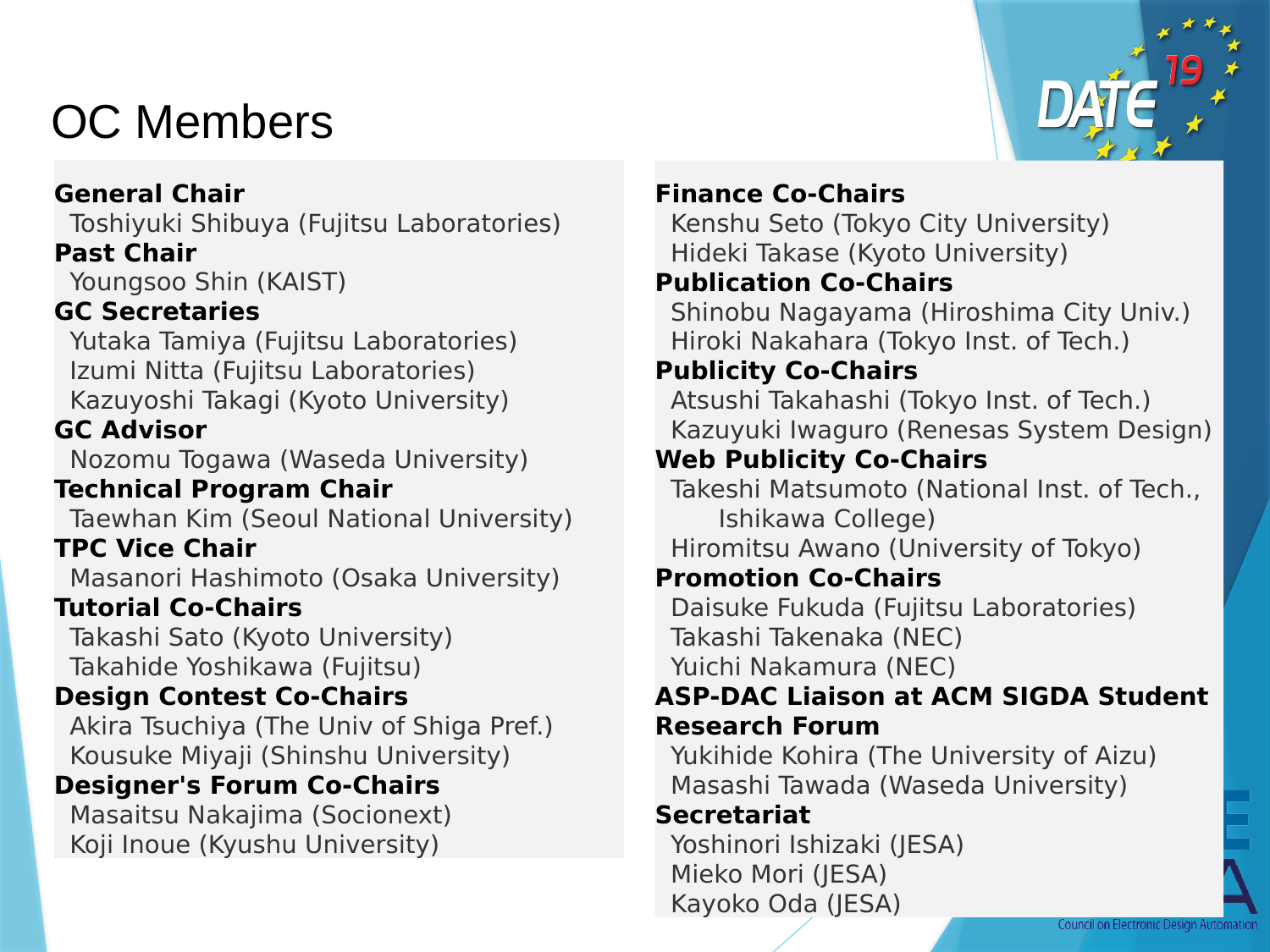

# OC Members
Finance Co-Chairs
  Kenshu Seto (Tokyo City University)
  Hideki Takase (Kyoto University)
Publication Co-Chairs
  Shinobu Nagayama (Hiroshima City Univ.)
  Hiroki Nakahara (Tokyo Inst. of Tech.)
Publicity Co-Chairs
  Atsushi Takahashi (Tokyo Inst. of Tech.)
  Kazuyuki Iwaguro (Renesas System Design)
Web Publicity Co-Chairs
  Takeshi Matsumoto (National Inst. of Tech., Ishikawa College)
  Hiromitsu Awano (University of Tokyo)
Promotion Co-Chairs
  Daisuke Fukuda (Fujitsu Laboratories)
  Takashi Takenaka (NEC)
  Yuichi Nakamura (NEC)
ASP-DAC Liaison at ACM SIGDA Student Research Forum
  Yukihide Kohira (The University of Aizu)
  Masashi Tawada (Waseda University)
Secretariat
  Yoshinori Ishizaki (JESA)
  Mieko Mori (JESA)
  Kayoko Oda (JESA)
General Chair
  Toshiyuki Shibuya (Fujitsu Laboratories)
Past Chair
  Youngsoo Shin (KAIST)
GC Secretaries
  Yutaka Tamiya (Fujitsu Laboratories)
  Izumi Nitta (Fujitsu Laboratories)
  Kazuyoshi Takagi (Kyoto University)
GC Advisor
  Nozomu Togawa (Waseda University)
Technical Program Chair
  Taewhan Kim (Seoul National University)
TPC Vice Chair
  Masanori Hashimoto (Osaka University)
Tutorial Co-Chairs
  Takashi Sato (Kyoto University)
  Takahide Yoshikawa (Fujitsu)
Design Contest Co-Chairs
  Akira Tsuchiya (The Univ of Shiga Pref.)
  Kousuke Miyaji (Shinshu University)
Designer's Forum Co-Chairs
  Masaitsu Nakajima (Socionext)
  Koji Inoue (Kyushu University)